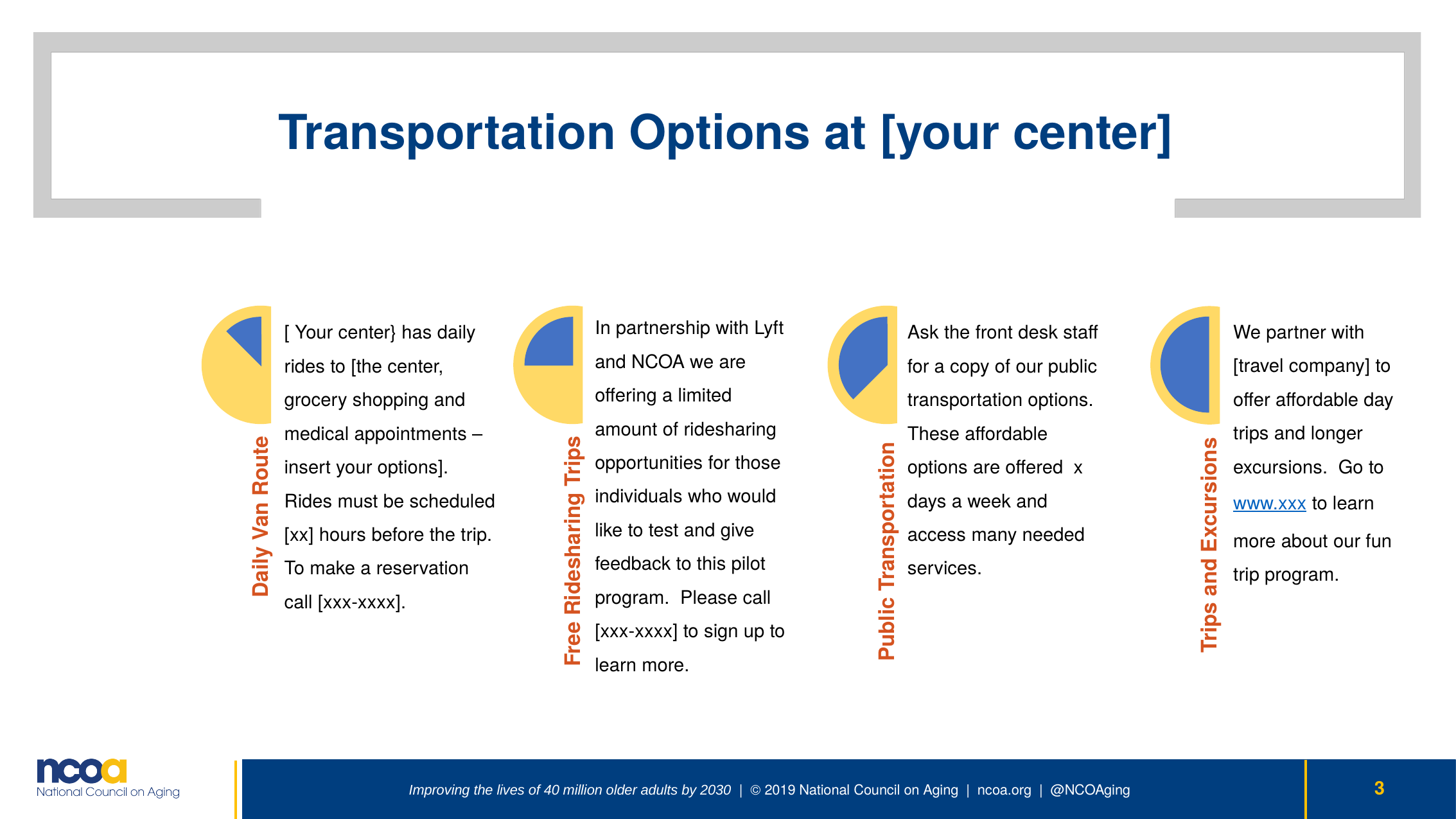

# Transportation Options at [your center]
Daily Van Route
[ Your center} has daily rides to [the center, grocery shopping and medical appointments – insert your options]. Rides must be scheduled [xx] hours before the trip. To make a reservation call [xxx-xxxx].
Free Ridesharing Trips
In partnership with Lyft and NCOA we are offering a limited amount of ridesharing opportunities for those individuals who would like to test and give feedback to this pilot program.  Please call [xxx-xxxx] to sign up to learn more.
Public Transportation
Ask the front desk staff for a copy of our public transportation options.  These affordable options are offered  x days a week and access many needed services.
Trips and Excursions
We partner with [travel company] to offer affordable day trips and longer excursions.  Go to www.xxx to learn more about our fun trip program.
3